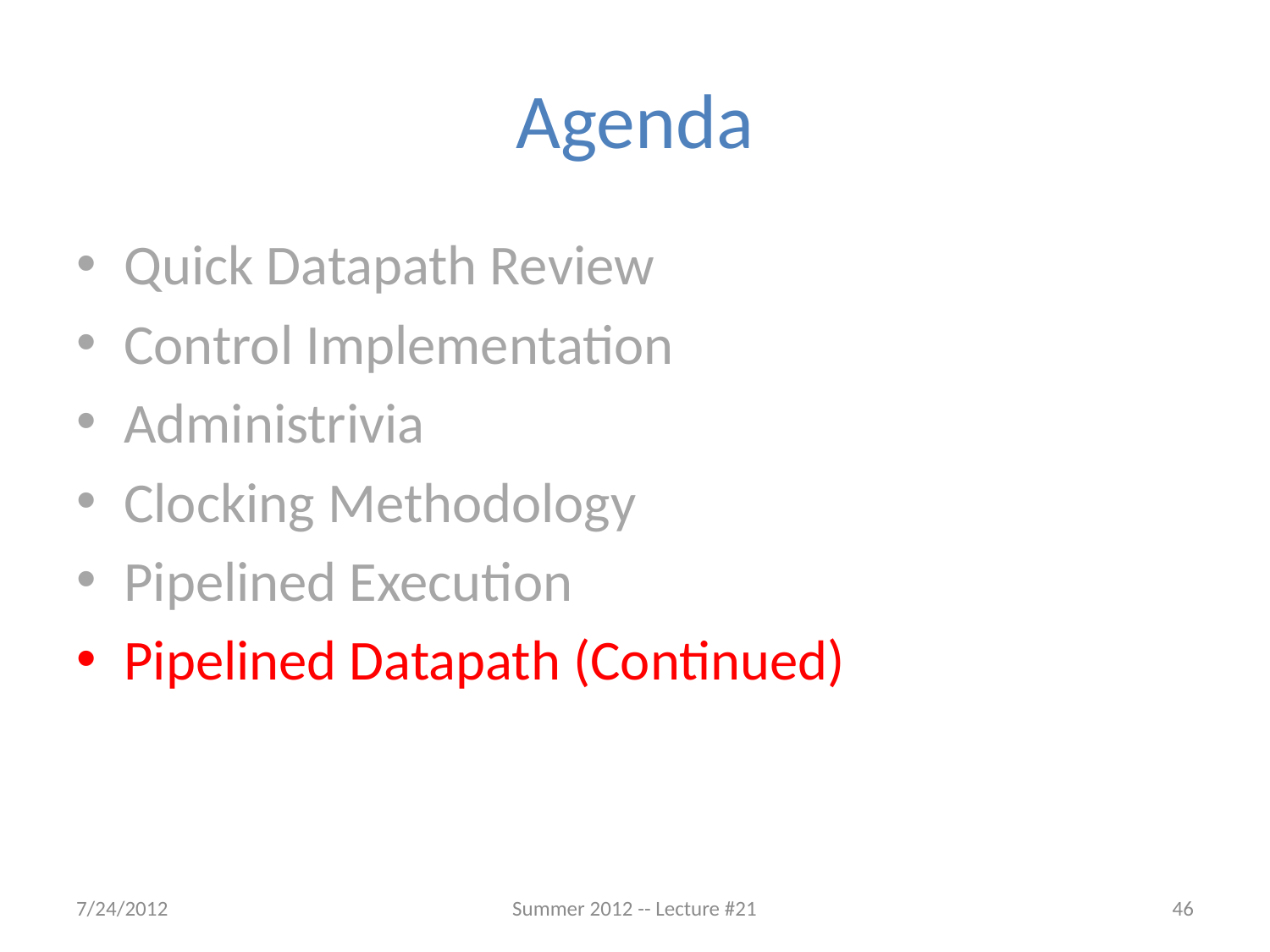

# Agenda
Quick Datapath Review
Control Implementation
Administrivia
Clocking Methodology
Pipelined Execution
Pipelined Datapath (Continued)
7/24/2012
Summer 2012 -- Lecture #21
46